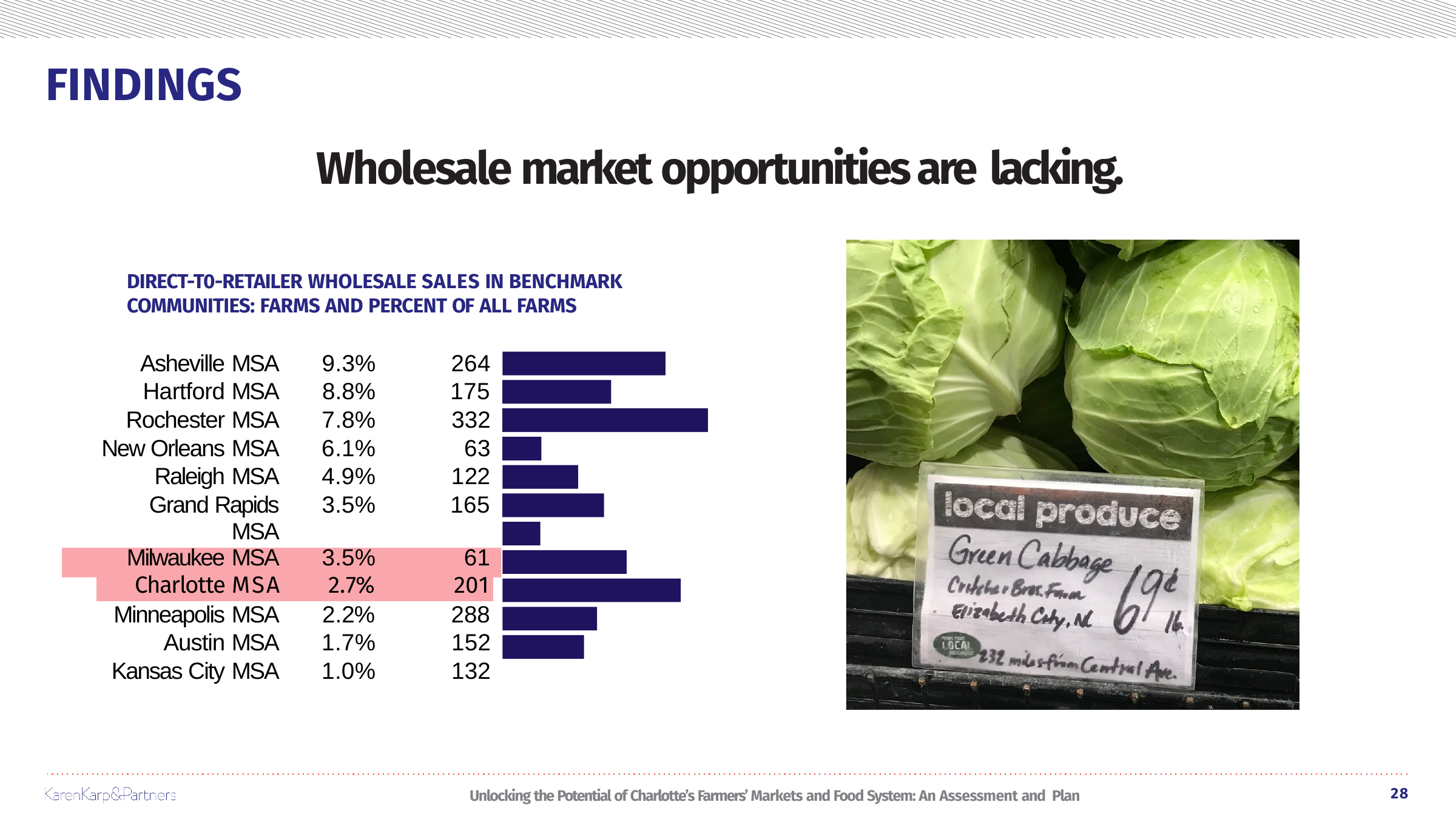

# FINDINGS
Wholesale market opportunities are lacking.

DIRECT-T0-RETAILER WHOLESALE SALES IN BENCHMARK  COMMUNITIES: FARMS AND PERCENT OF ALL FARMS
| Asheville MSA | 9.3% | 264 |
| --- | --- | --- |
| Hartford MSA | 8.8% | 175 |
| Rochester MSA | 7.8% | 332 |
| New Orleans MSA | 6.1% | 63 |
| Raleigh MSA | 4.9% | 122 |
| Grand Rapids MSA | 3.5% | 165 |
| Milwaukee MSA | 3.5% | 61 |
| Charlotte MSA | 2.7% | 201 |
| Minneapolis MSA | 2.2% | 288 |
| Austin MSA | 1.7% | 152 |
| Kansas City MSA | 1.0% | 132 |

28
Unlocking the Potential of Charlotte’s Farmers’ Markets and Food System: An Assessment and Plan